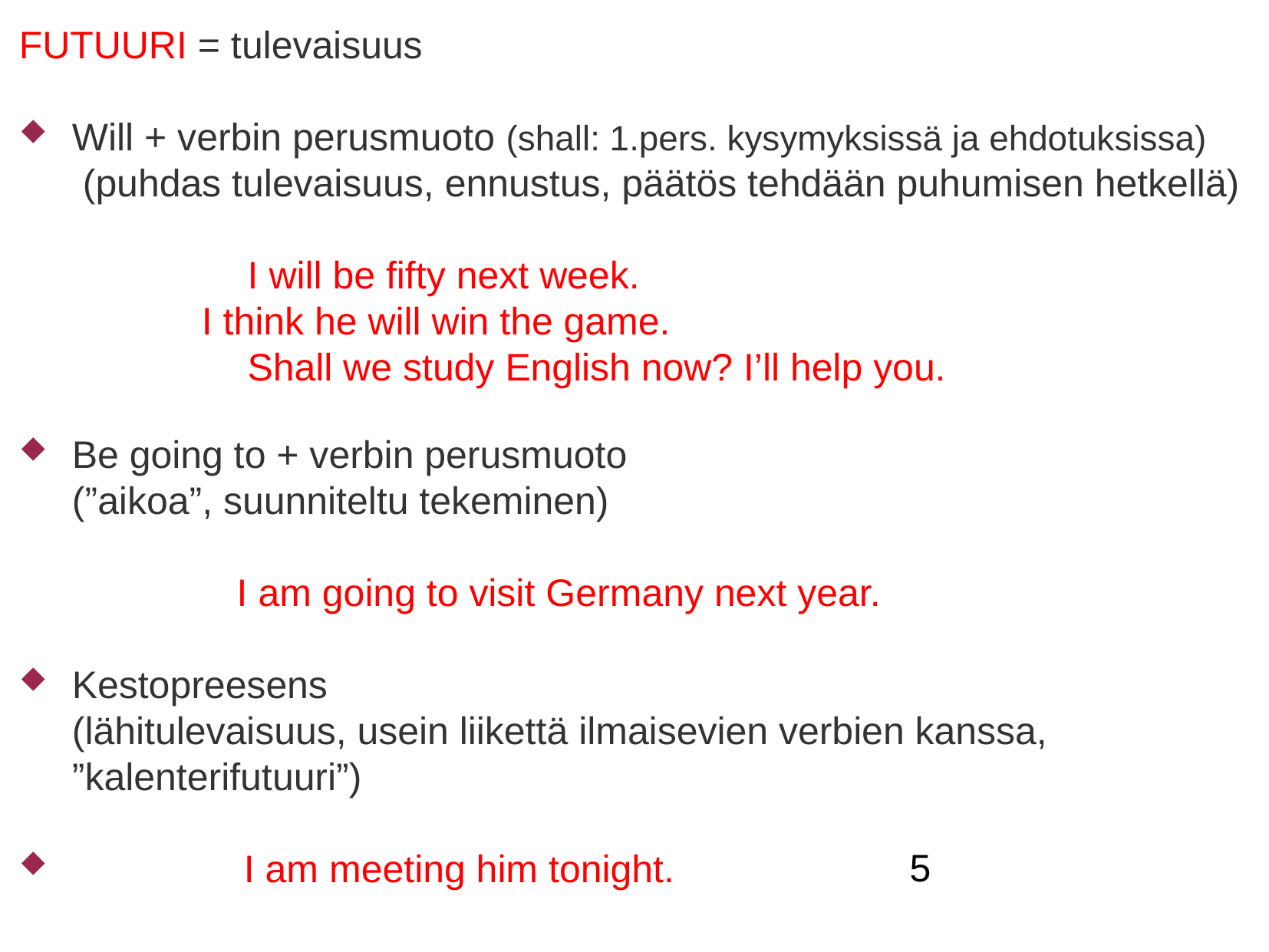

# FUTUURI = tulevaisuus
Will + verbin perusmuoto (shall: 1.pers. kysymyksissä ja ehdotuksissa)
 (puhdas tulevaisuus, ennustus, päätös tehdään puhumisen hetkellä)
                      I will be fifty next week.
	                 I think he will win the game.
                      Shall we study English now? I’ll help you.

Be going to + verbin perusmuoto
(”aikoa”, suunniteltu tekeminen)

                     I am going to visit Germany next year.

Kestopreesens
(lähitulevaisuus, usein liikettä ilmaisevien verbien kanssa, ”kalenterifutuuri”)

                I am meeting him tonight.

5